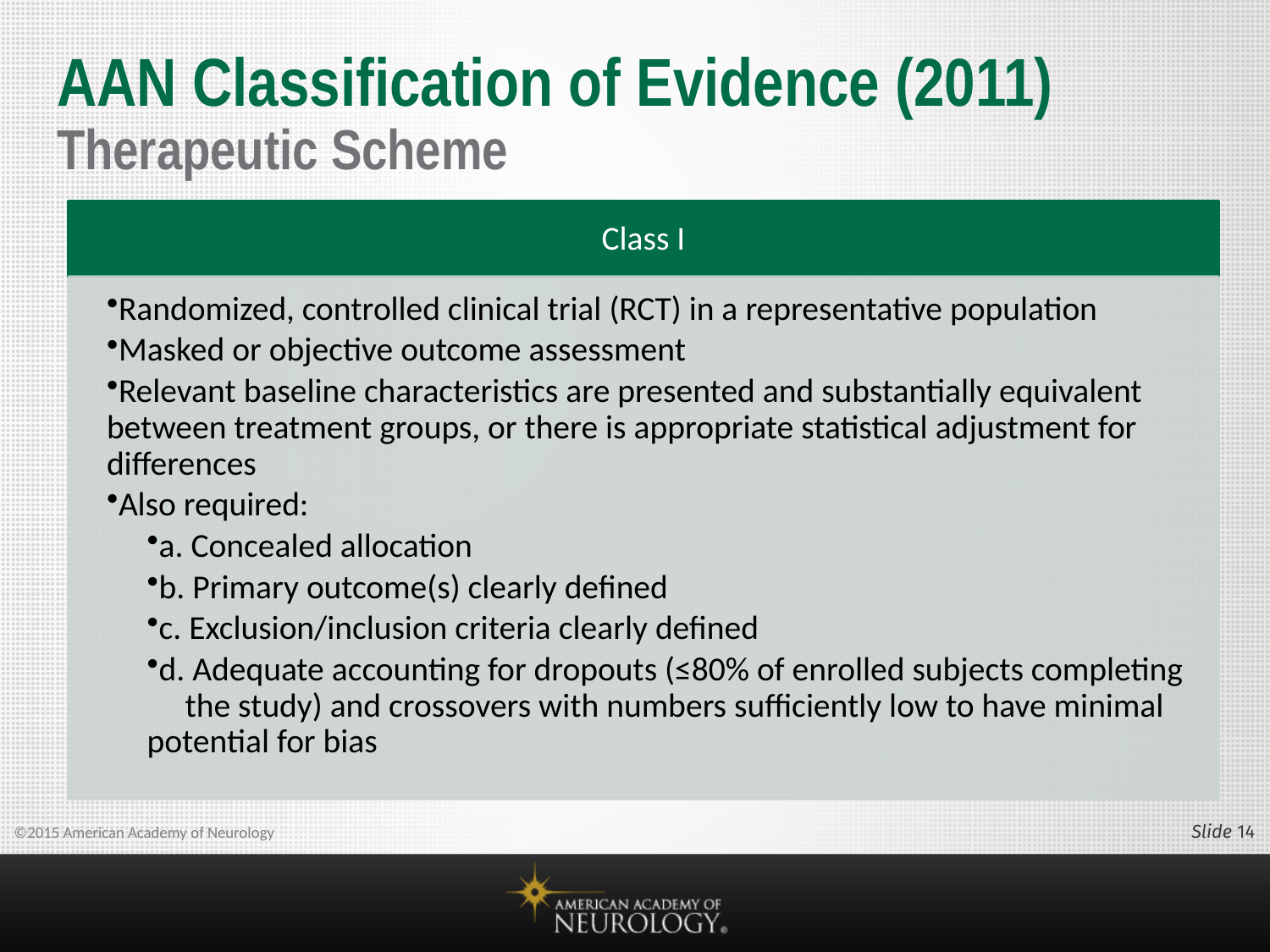

# AAN Classification of Evidence (2011) Therapeutic Scheme
Class I
Randomized, controlled clinical trial (RCT) in a representative population
Masked or objective outcome assessment
Relevant baseline characteristics are presented and substantially equivalent between treatment groups, or there is appropriate statistical adjustment for differences
Also required:
a. Concealed allocation
b. Primary outcome(s) clearly defined
c. Exclusion/inclusion criteria clearly defined
d. Adequate accounting for dropouts (≤80% of enrolled subjects completing        the study) and crossovers with numbers sufficiently low to have minimal potential for bias

Slide 14